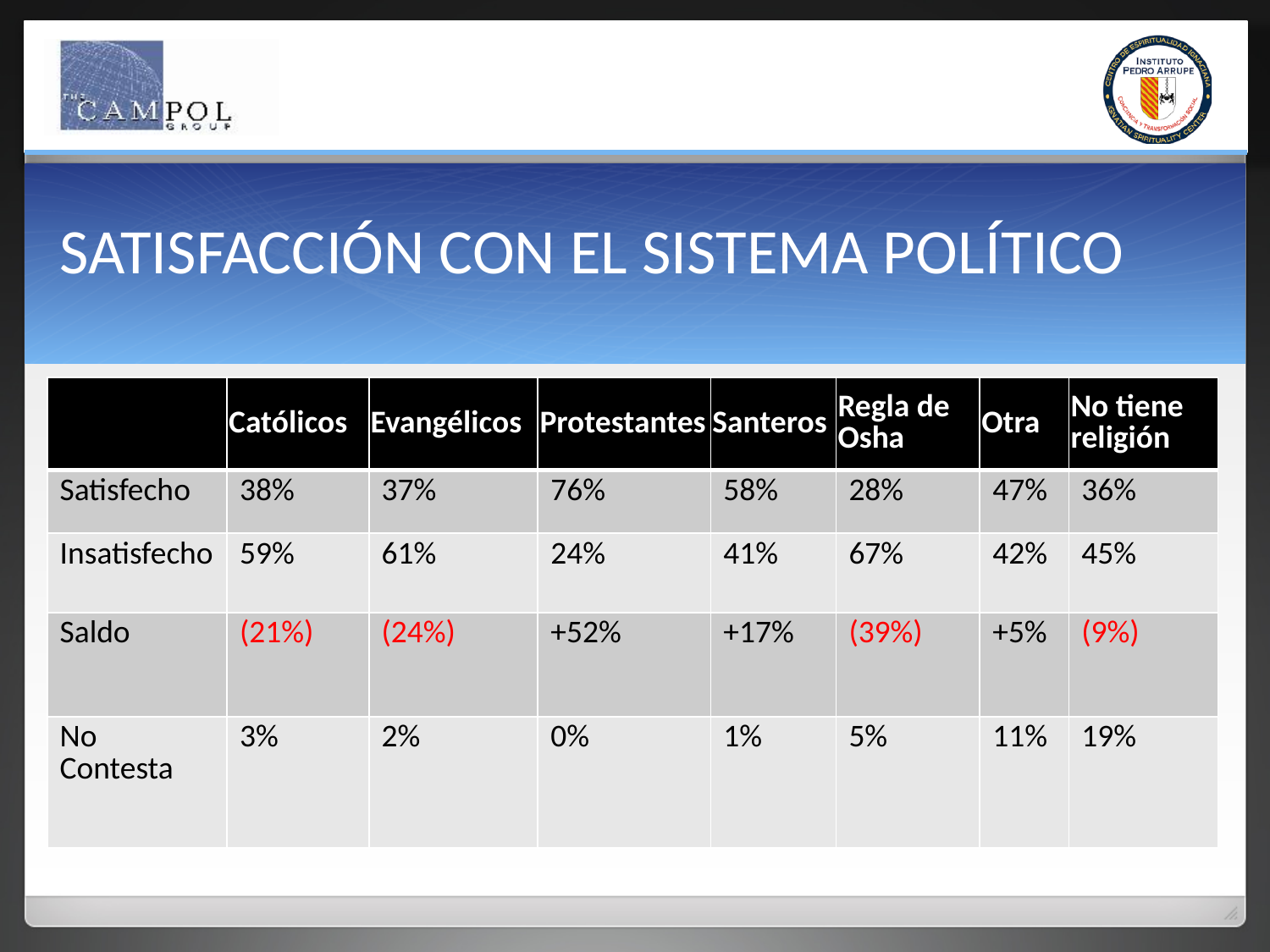

|  |  |  |  |  |  |  |
| --- | --- | --- | --- | --- | --- | --- |
|  |  |  |  |  |  |  |
|  |  |  |  |  |  |  |
|  |  |  |  |  |  |  |
SATISFACCIÓN CON EL SISTEMA POLÍTICO

|  | Católicos | Evangélicos | Protestantes | Santeros | Regla de Osha | Otra | No tiene religión |
| --- | --- | --- | --- | --- | --- | --- | --- |
| Satisfecho | 38% | 37% | 76% | 58% | 28% | 47% | 36% |
| Insatisfecho | 59% | 61% | 24% | 41% | 67% | 42% | 45% |
| Saldo | (21%) | (24%) | +52% | +17% | (39%) | +5% | (9%) |
| No Contesta | 3% | 2% | 0% | 1% | 5% | 11% | 19% |